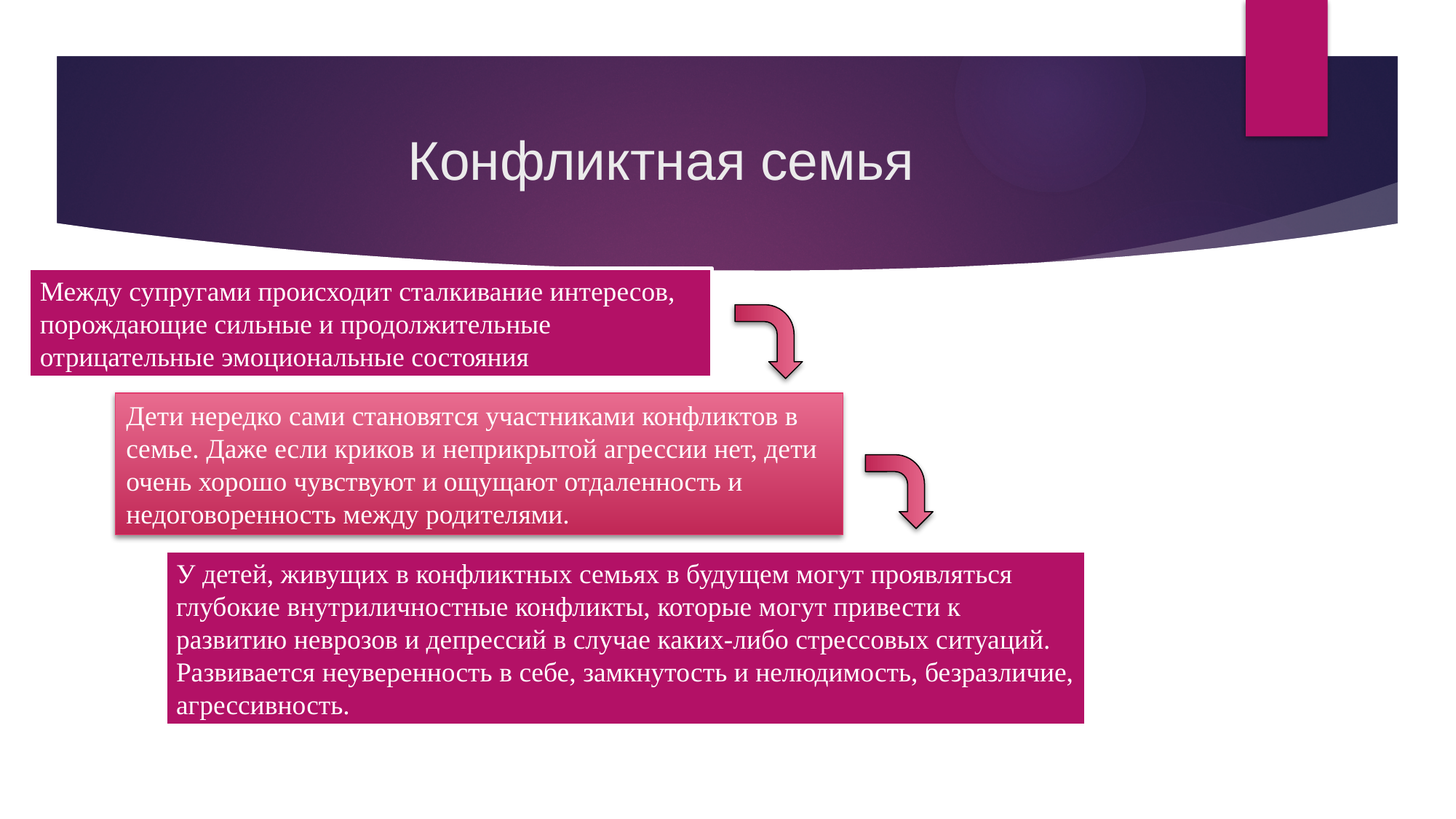

# Конфликтная семья
Между супругами происходит сталкивание интересов, порождающие сильные и продолжительные отрицательные эмоциональные состояния

Дети нередко сами становятся участниками конфликтов в семье. Даже если криков и неприкрытой агрессии нет, дети очень хорошо чувствуют и ощущают отдаленность и недоговоренность между родителями.

У детей, живущих в конфликтных семьях в будущем могут проявляться глубокие внутриличностные конфликты, которые могут привести к развитию неврозов и депрессий в случае каких-либо стрессовых ситуаций. Развивается неуверенность в себе, замкнутость и нелюдимость, безразличие, агрессивность.